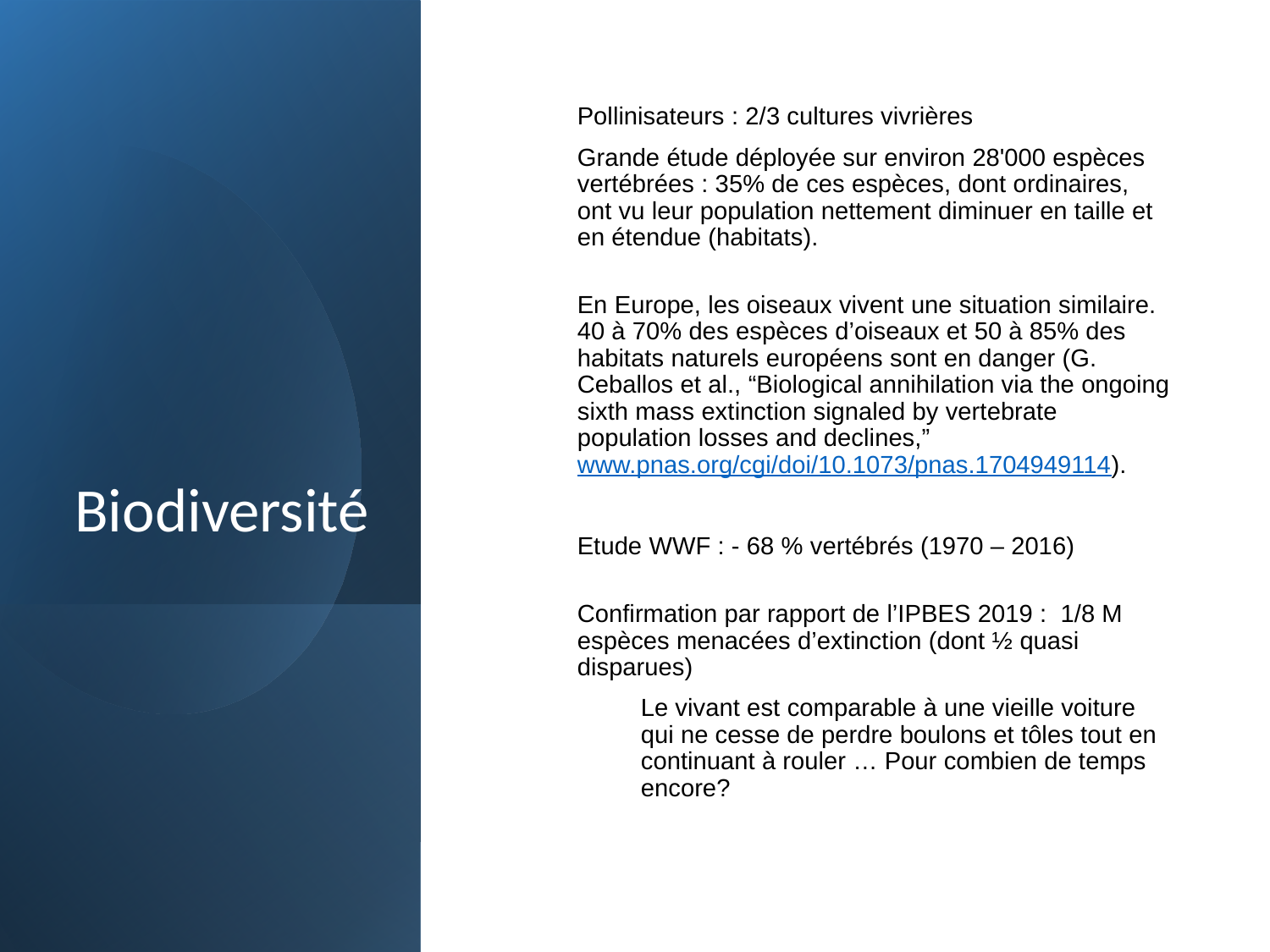

# Biodiversité
Pollinisateurs : 2/3 cultures vivrières
Grande étude déployée sur environ 28'000 espèces vertébrées : 35% de ces espèces, dont ordinaires, ont vu leur population nettement diminuer en taille et en étendue (habitats).
En Europe, les oiseaux vivent une situation similaire. 40 à 70% des espèces d’oiseaux et 50 à 85% des habitats naturels européens sont en danger (G. Ceballos et al., “Biological annihilation via the ongoing sixth mass extinction signaled by vertebrate population losses and declines,” www.pnas.org/cgi/doi/10.1073/pnas.1704949114).

Etude WWF : - 68 % vertébrés (1970 – 2016)
Confirmation par rapport de l’IPBES 2019 :  1/8 M espèces menacées d’extinction (dont ½ quasi disparues)
Le vivant est comparable à une vieille voiture qui ne cesse de perdre boulons et tôles tout en continuant à rouler … Pour combien de temps encore?